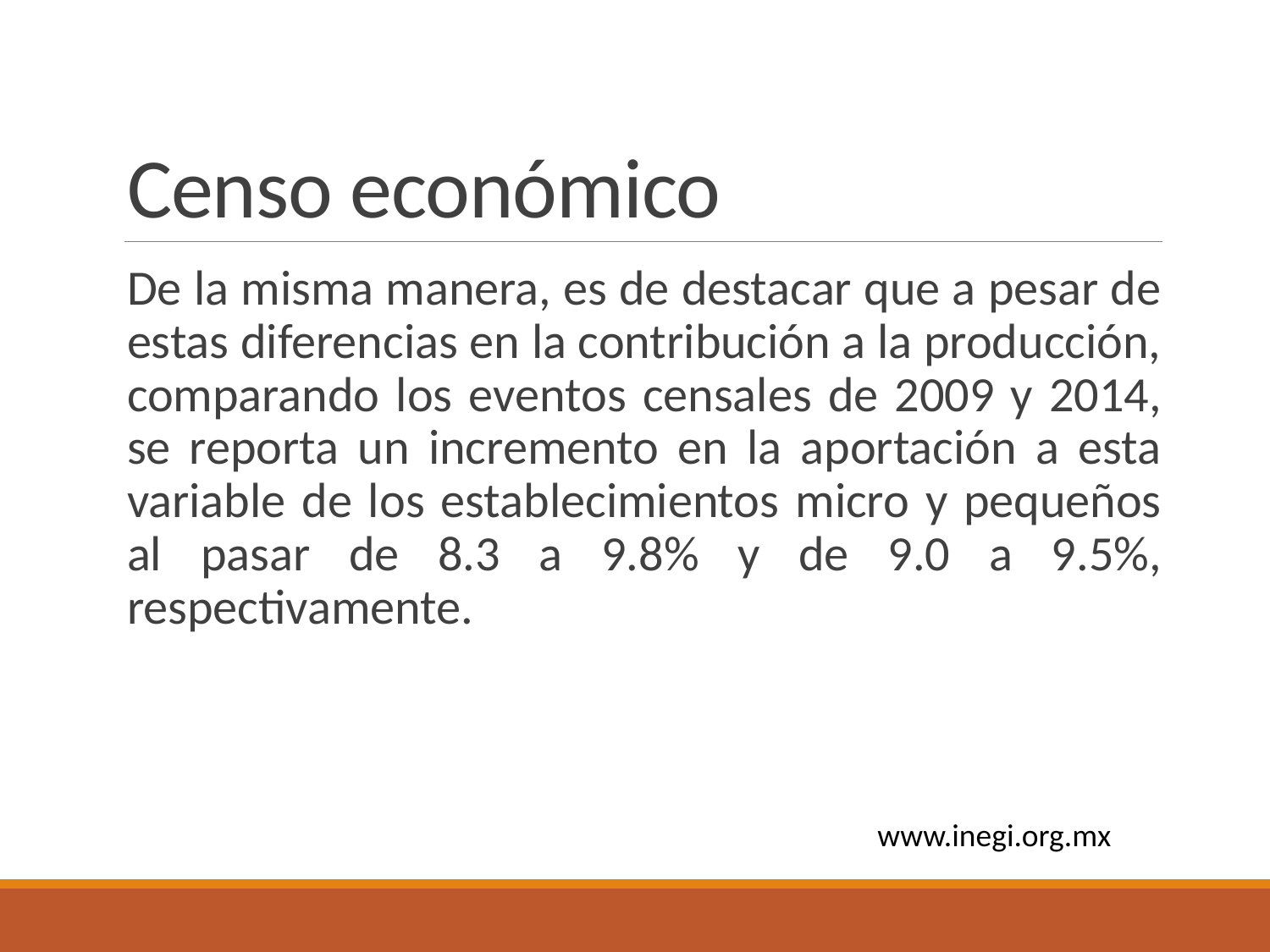

# Censo económico
De la misma manera, es de destacar que a pesar de estas diferencias en la contribución a la producción, comparando los eventos censales de 2009 y 2014, se reporta un incremento en la aportación a esta variable de los establecimientos micro y pequeños al pasar de 8.3 a 9.8% y de 9.0 a 9.5%, respectivamente.
www.inegi.org.mx